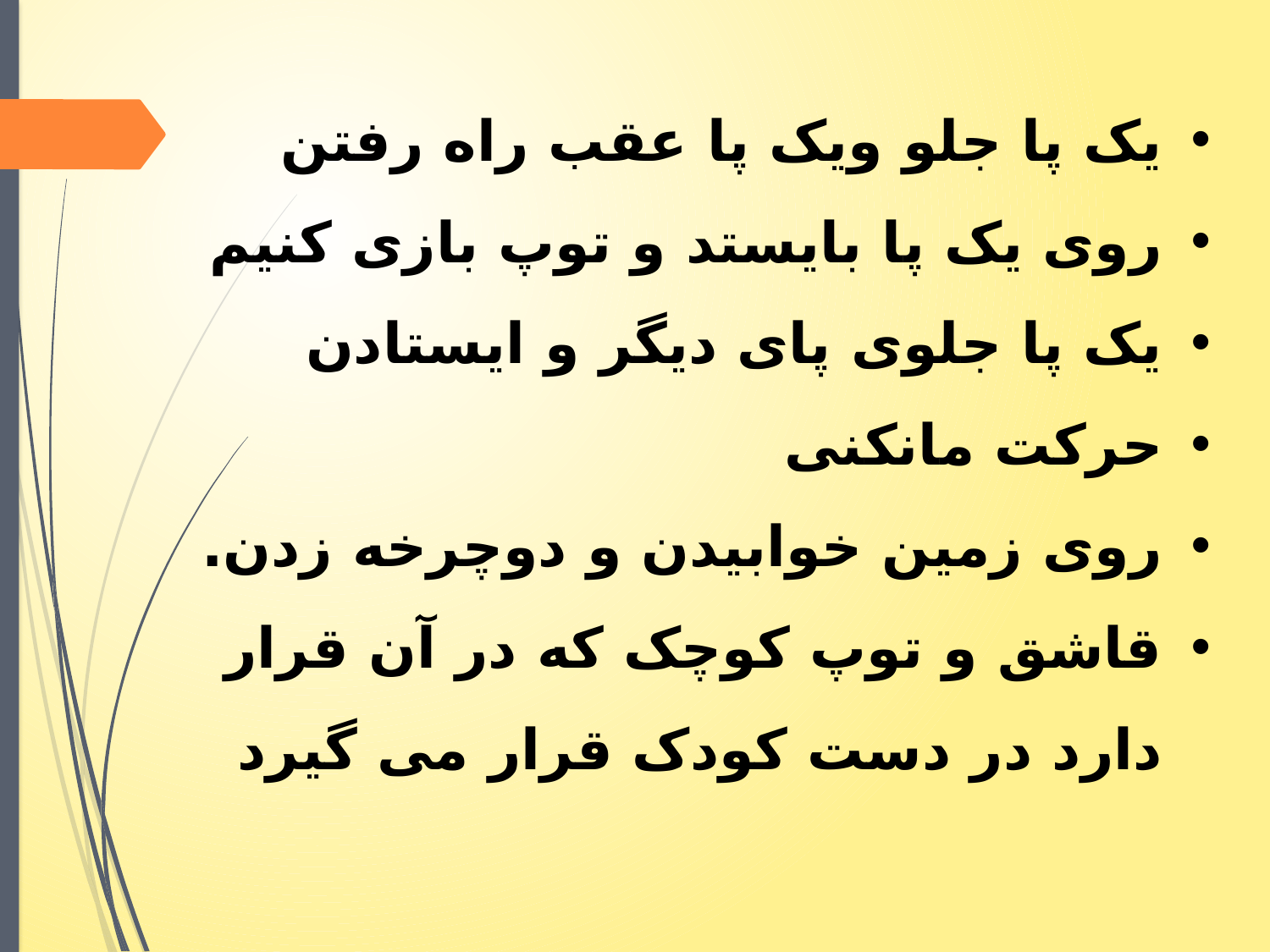

یک پا جلو ویک پا عقب راه رفتن
روی یک پا بایستد و توپ بازی کنیم
یک پا جلوی پای دیگر و ایستادن
حرکت مانکنی
روی زمین خوابیدن و دوچرخه زدن.
قاشق و توپ کوچک که در آن قرار دارد در دست کودک قرار می گیرد